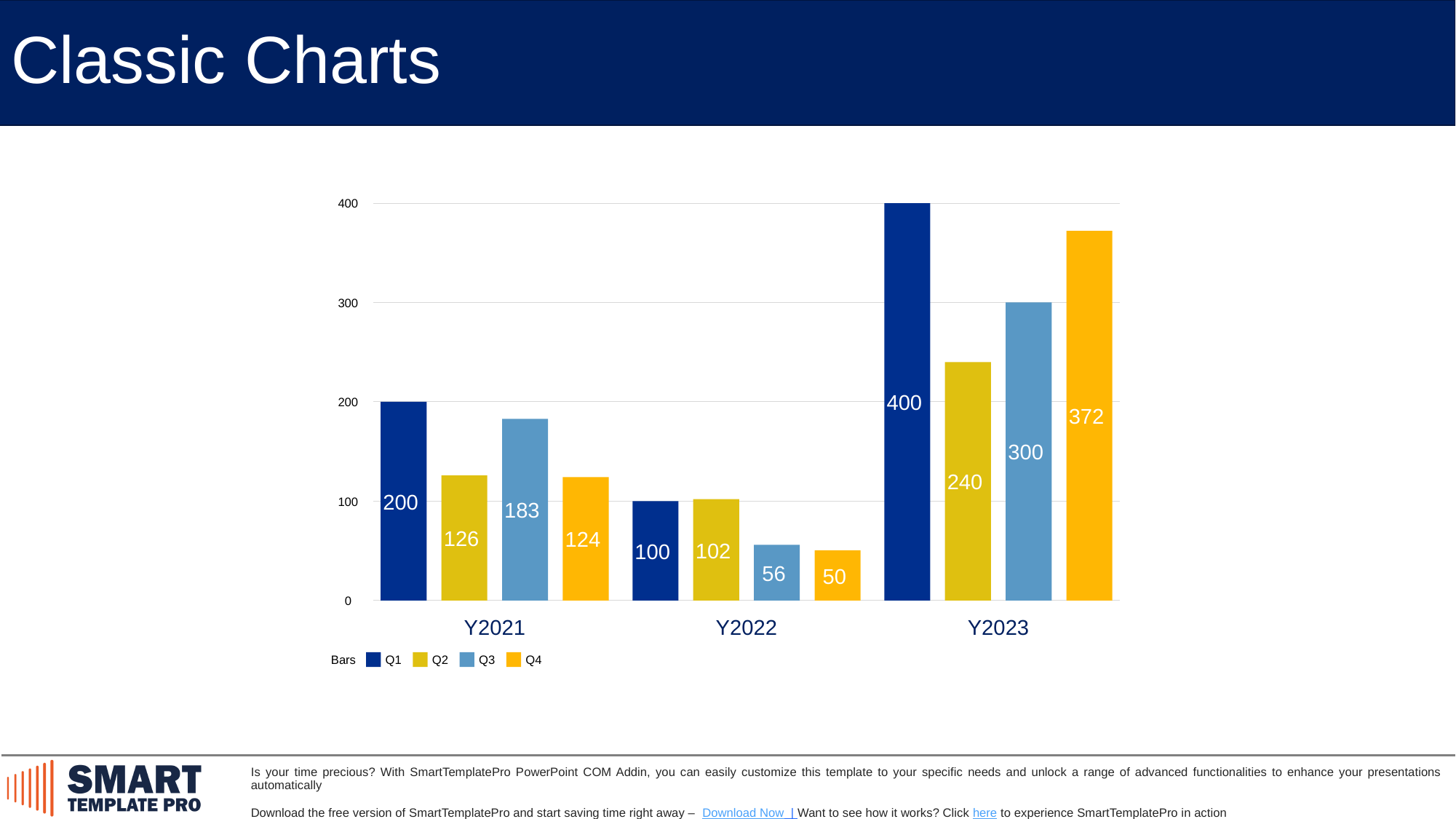

Classic Charts
400

300

400
200

372

300
240

200
100
183

126
124
102
100

56
50
0
Y2021
Y2022
Y2023
Bars

Q1

Q2

Q3

Q4